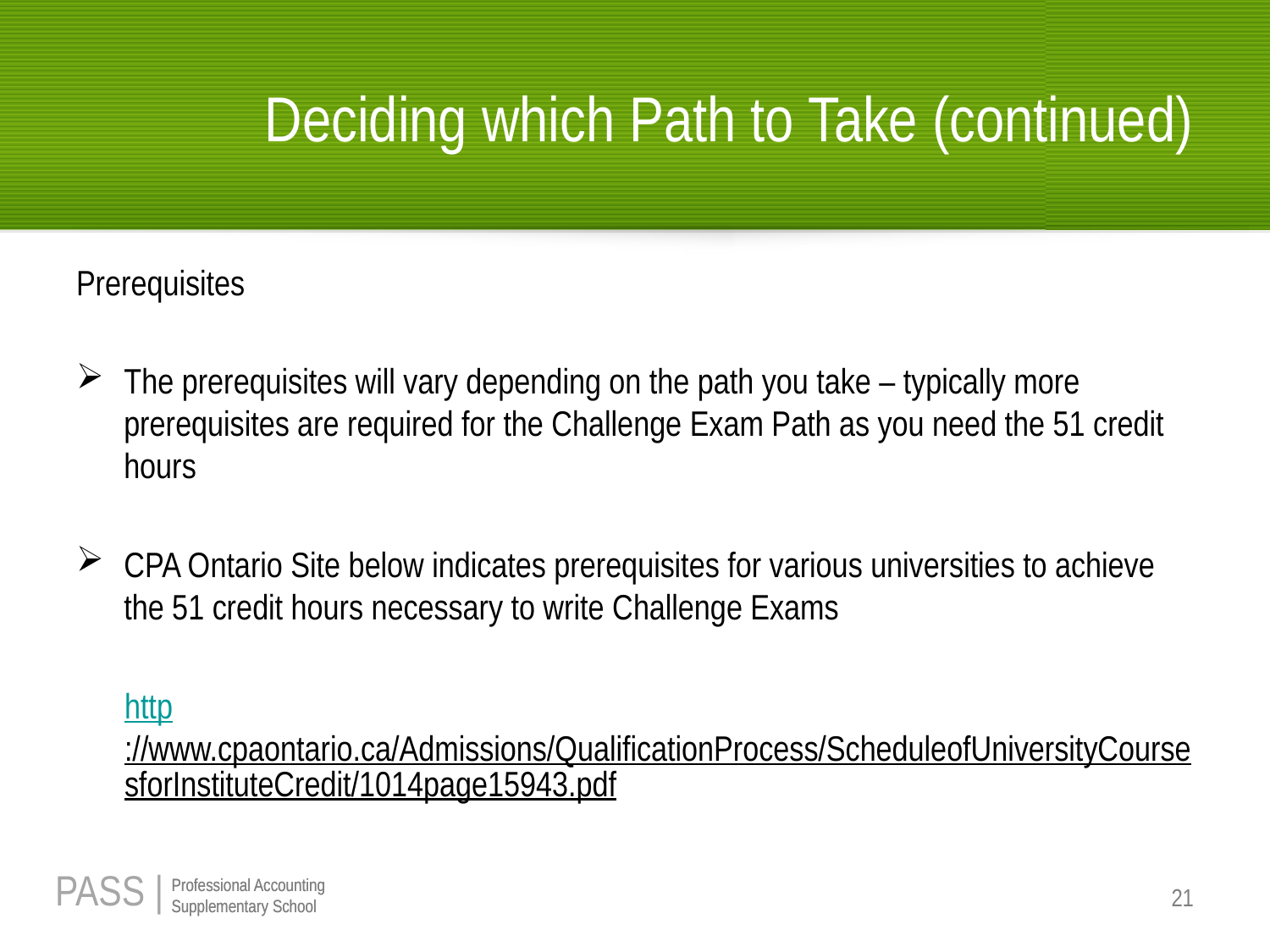

# Deciding which Path to Take (continued)
Prerequisites

The prerequisites will vary depending on the path you take – typically more prerequisites are required for the Challenge Exam Path as you need the 51 credit hours

CPA Ontario Site below indicates prerequisites for various universities to achieve the 51 credit hours necessary to write Challenge Exams

http://www.cpaontario.ca/Admissions/QualificationProcess/ScheduleofUniversityCoursesforInstituteCredit/1014page15943.pdf
21